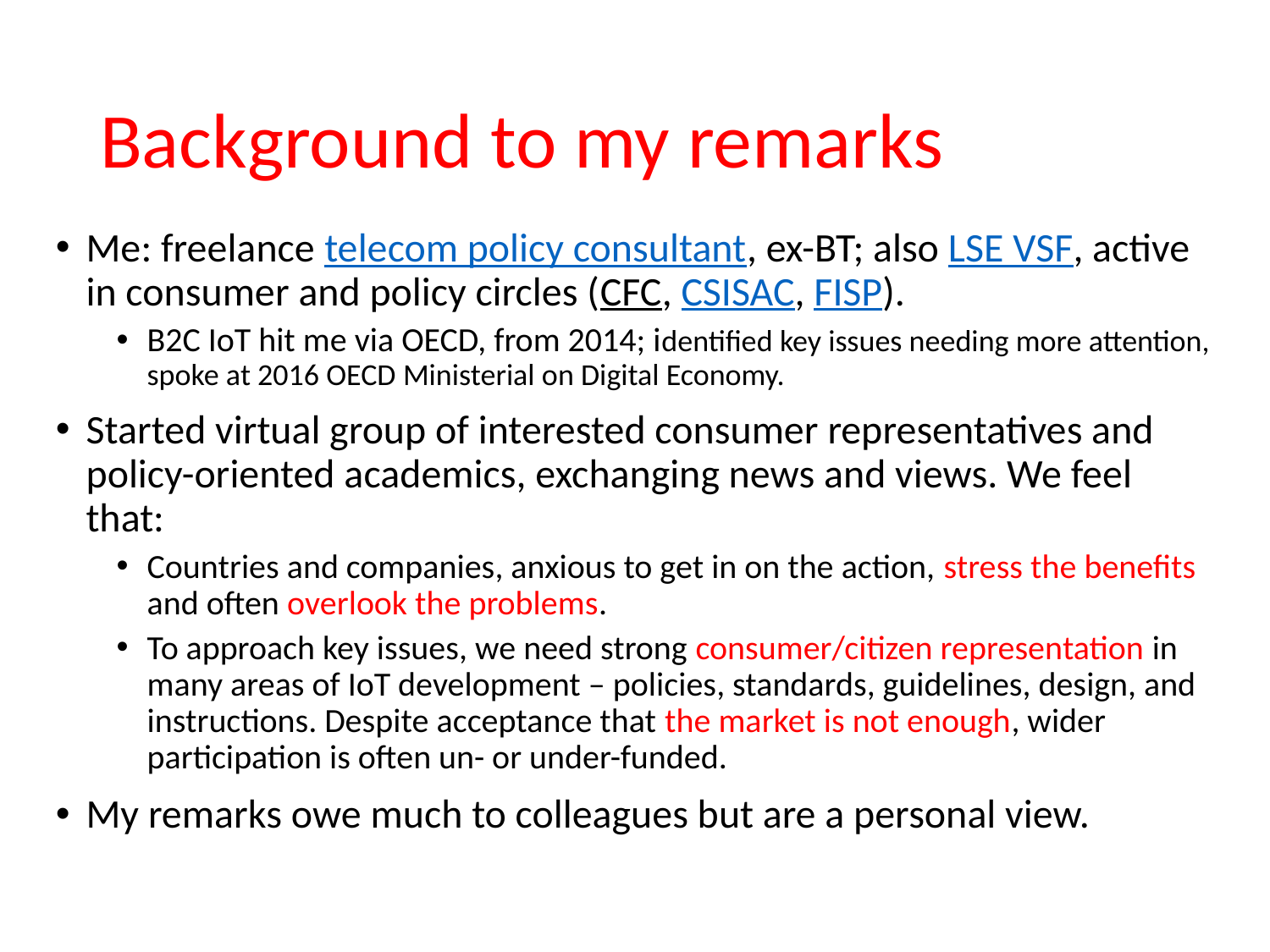

# Background to my remarks
Me: freelance telecom policy consultant, ex-BT; also LSE VSF, active in consumer and policy circles (CFC, CSISAC, FISP).
B2C IoT hit me via OECD, from 2014; identified key issues needing more attention, spoke at 2016 OECD Ministerial on Digital Economy.
Started virtual group of interested consumer representatives and policy-oriented academics, exchanging news and views. We feel that:
Countries and companies, anxious to get in on the action, stress the benefits and often overlook the problems.
To approach key issues, we need strong consumer/citizen representation in many areas of IoT development – policies, standards, guidelines, design, and instructions. Despite acceptance that the market is not enough, wider participation is often un- or under-funded.
My remarks owe much to colleagues but are a personal view.